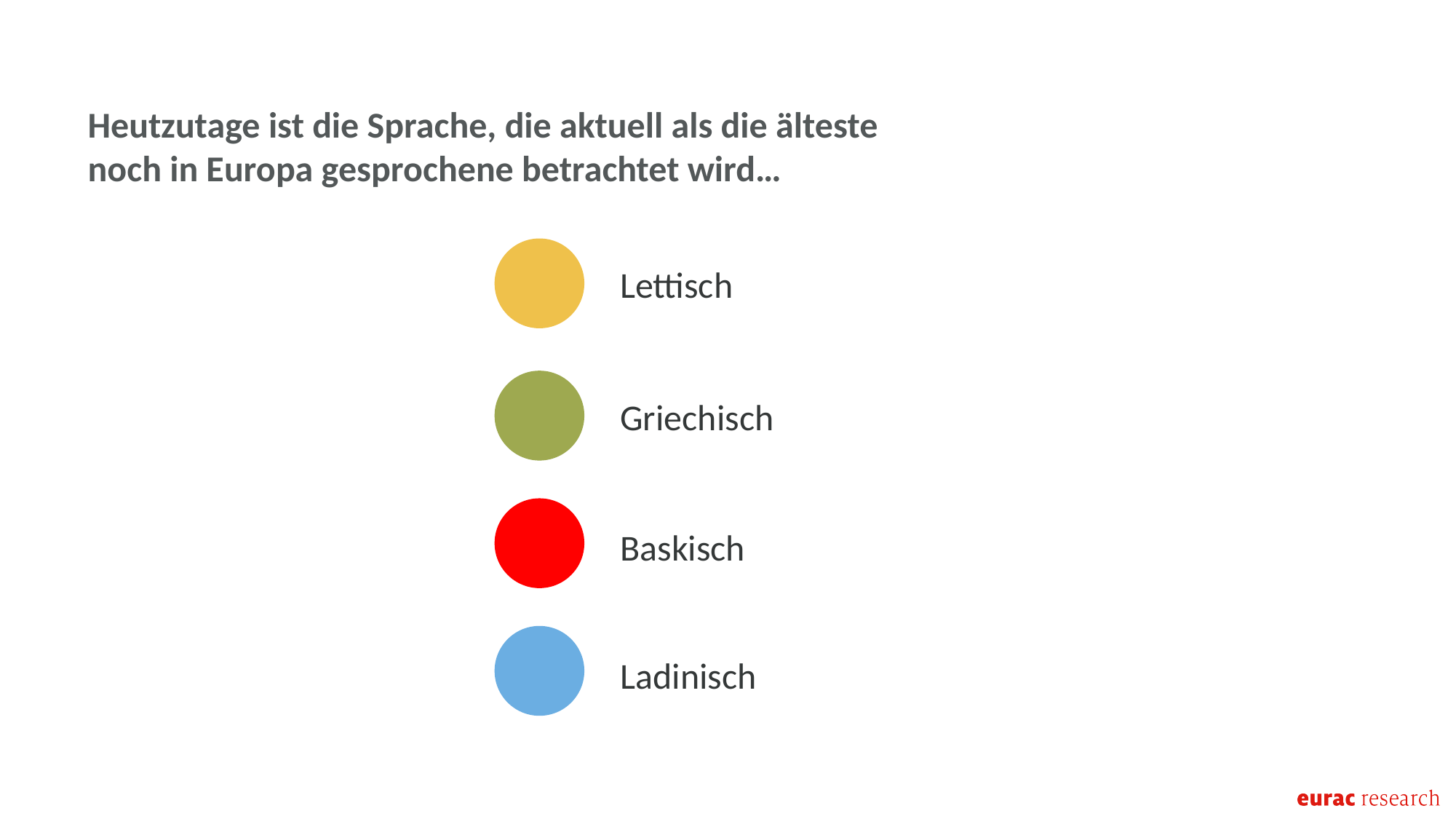

Heutzutage ist die Sprache, die aktuell als die älteste noch in Europa gesprochene betrachtet wird…

Lettisch

Griechisch

Baskisch

Ladinisch